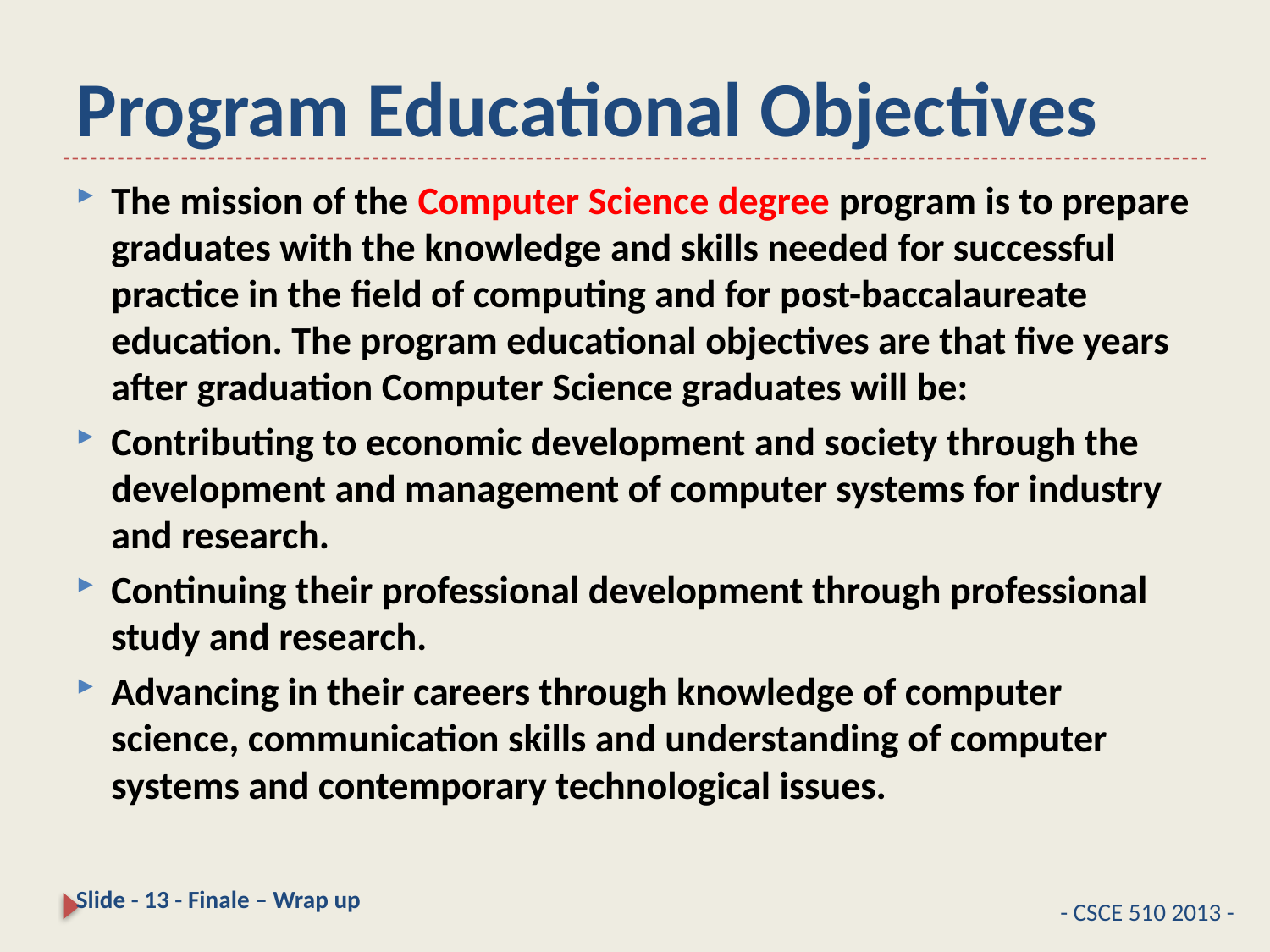

# Program Educational Objectives
The mission of the Computer Science degree program is to prepare graduates with the knowledge and skills needed for successful practice in the field of computing and for post-baccalaureate education. The program educational objectives are that five years after graduation Computer Science graduates will be:
Contributing to economic development and society through the development and management of computer systems for industry and research.
Continuing their professional development through professional study and research.
Advancing in their careers through knowledge of computer science, communication skills and understanding of computer systems and contemporary technological issues.
Slide - 13 - Finale – Wrap up
- CSCE 510 2013 -